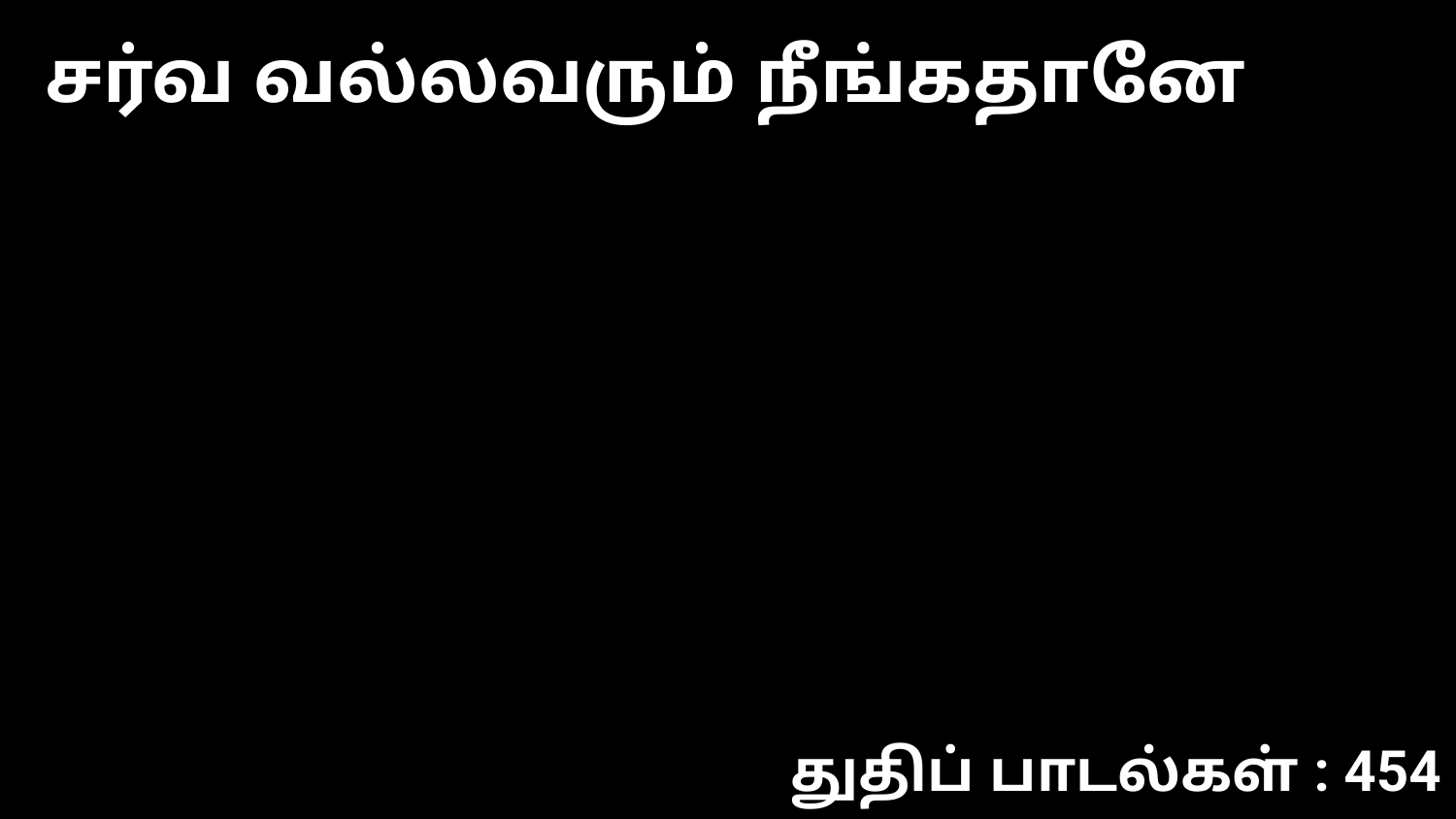

சர்வ வல்லவரும் நீங்கதானே
துதிப் பாடல்கள் : 454